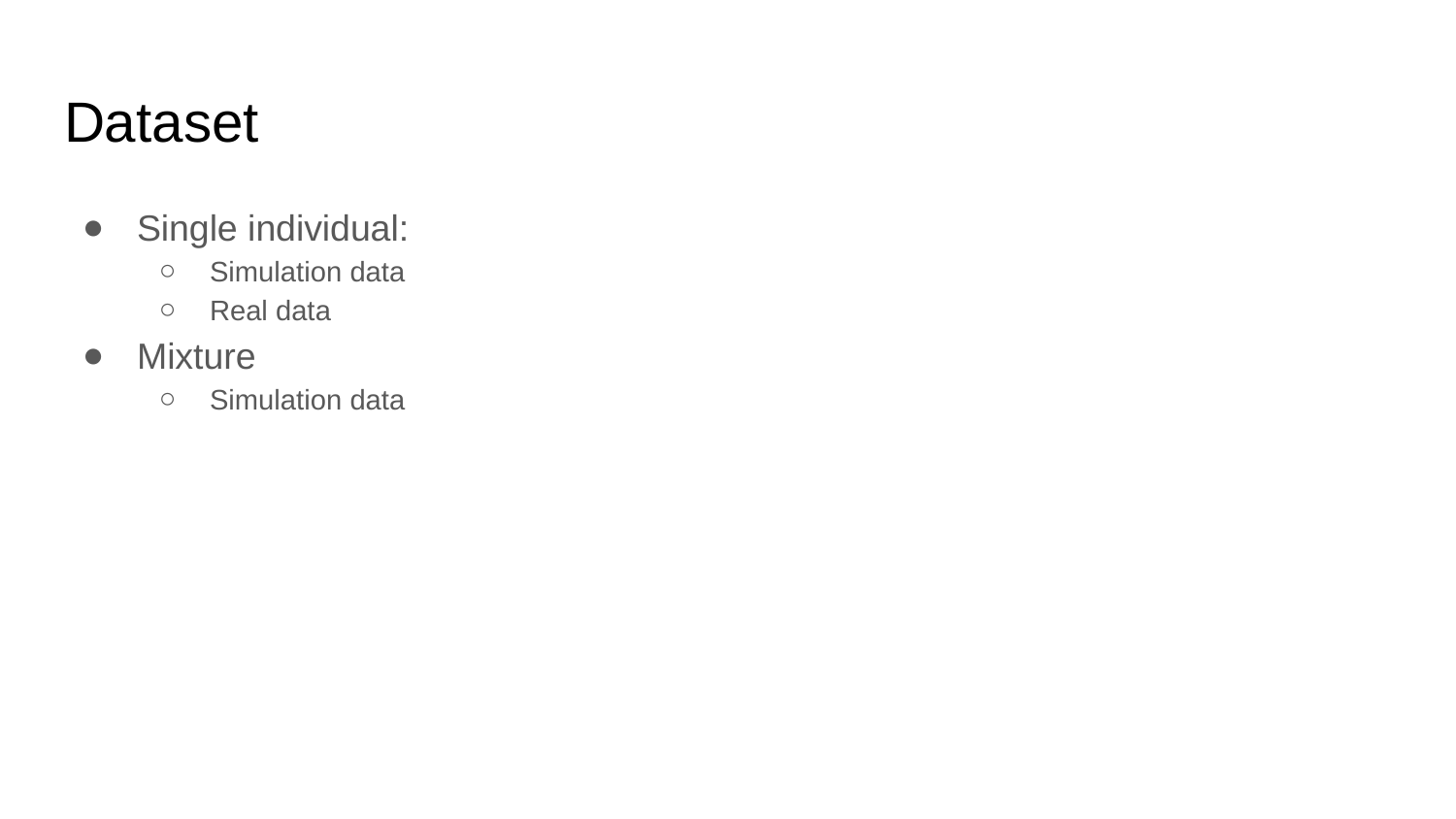

# Dataset
Single individual:
Simulation data
Real data
Mixture
Simulation data